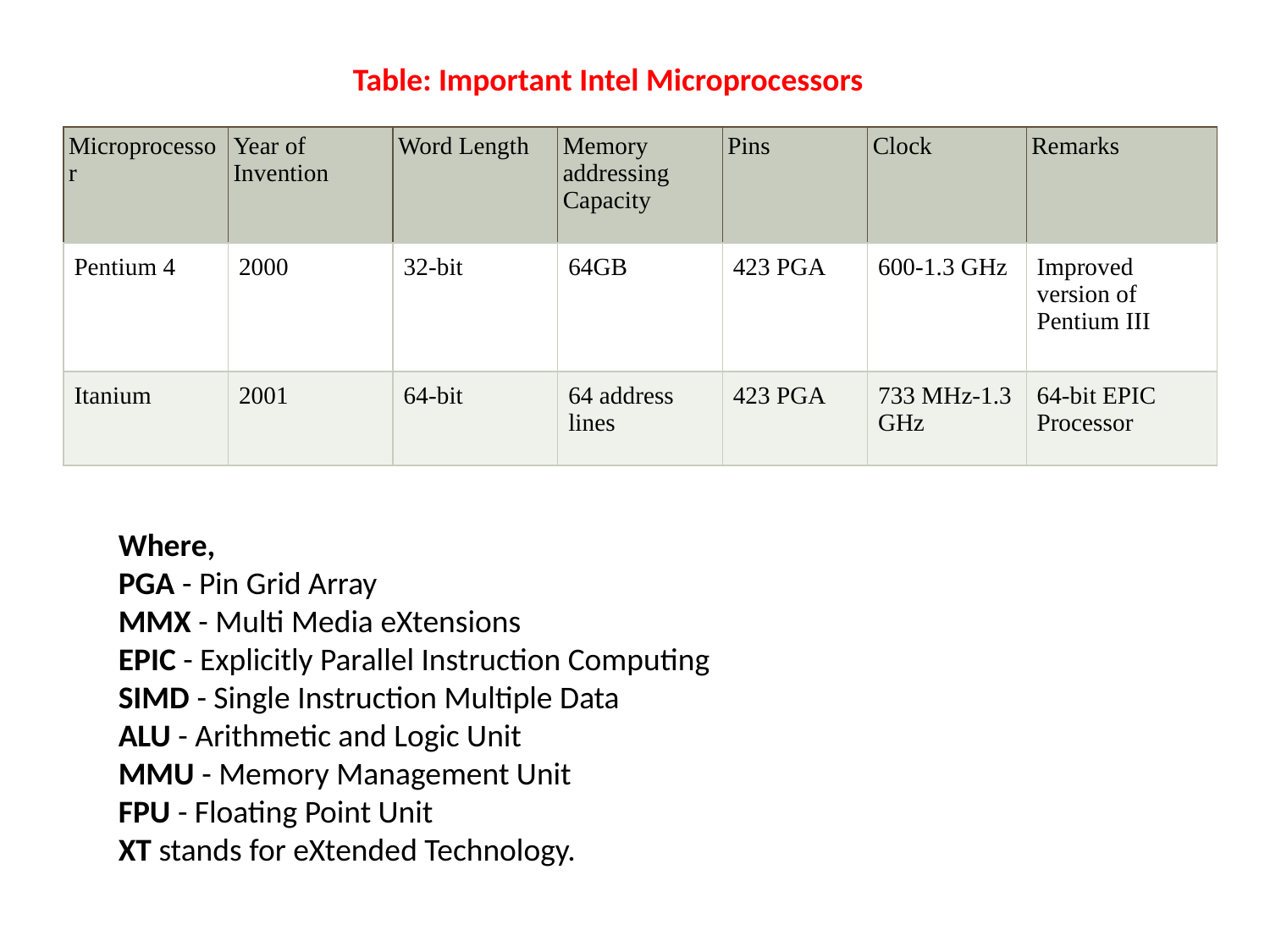

Table: Important Intel Microprocessors
| Microprocessor | Year of Invention | Word Length | Memory addressing Capacity | Pins | Clock | Remarks |
| --- | --- | --- | --- | --- | --- | --- |
| Pentium 4 | 2000 | 32-bit | 64GB | 423 PGA | 600-1.3 GHz | Improved version of Pentium III |
| Itanium | 2001 | 64-bit | 64 address lines | 423 PGA | 733 MHz-1.3 GHz | 64-bit EPIC Processor |
Where,
PGA - Pin Grid Array
MMX - Multi Media eXtensions
EPIC - Explicitly Parallel Instruction Computing
SIMD - Single Instruction Multiple Data
ALU - Arithmetic and Logic Unit
MMU - Memory Management Unit
FPU - Floating Point Unit
XT stands for eXtended Technology.